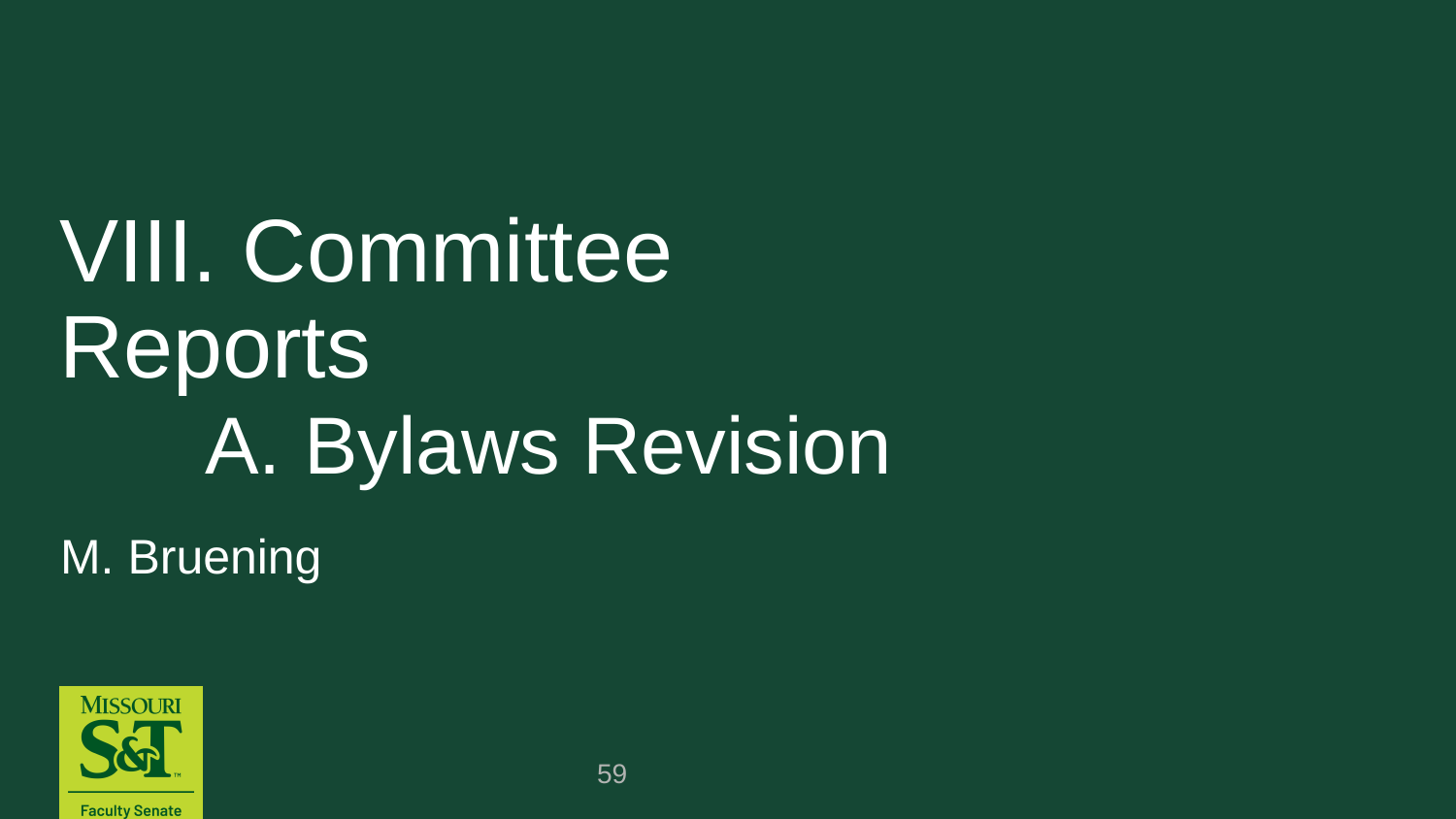

# VIII. Committee Reports A. Bylaws Revision
M. Bruening
59